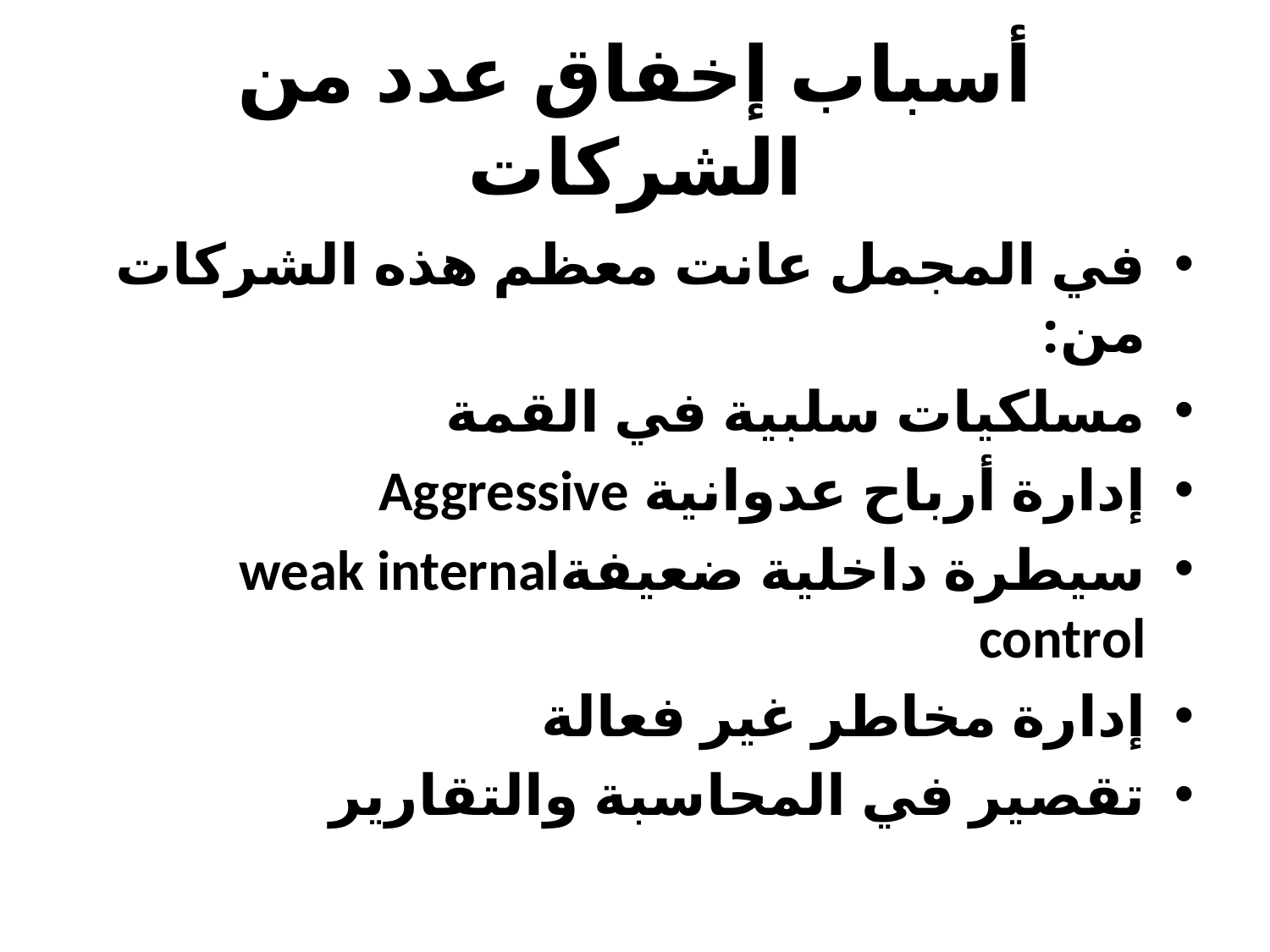

# أسباب إخفاق عدد من الشركات
في المجمل عانت معظم هذه الشركات من:
مسلكيات سلبية في القمة
إدارة أرباح عدوانية Aggressive
سيطرة داخلية ضعيفةweak internal control
إدارة مخاطر غير فعالة
تقصير في المحاسبة والتقارير